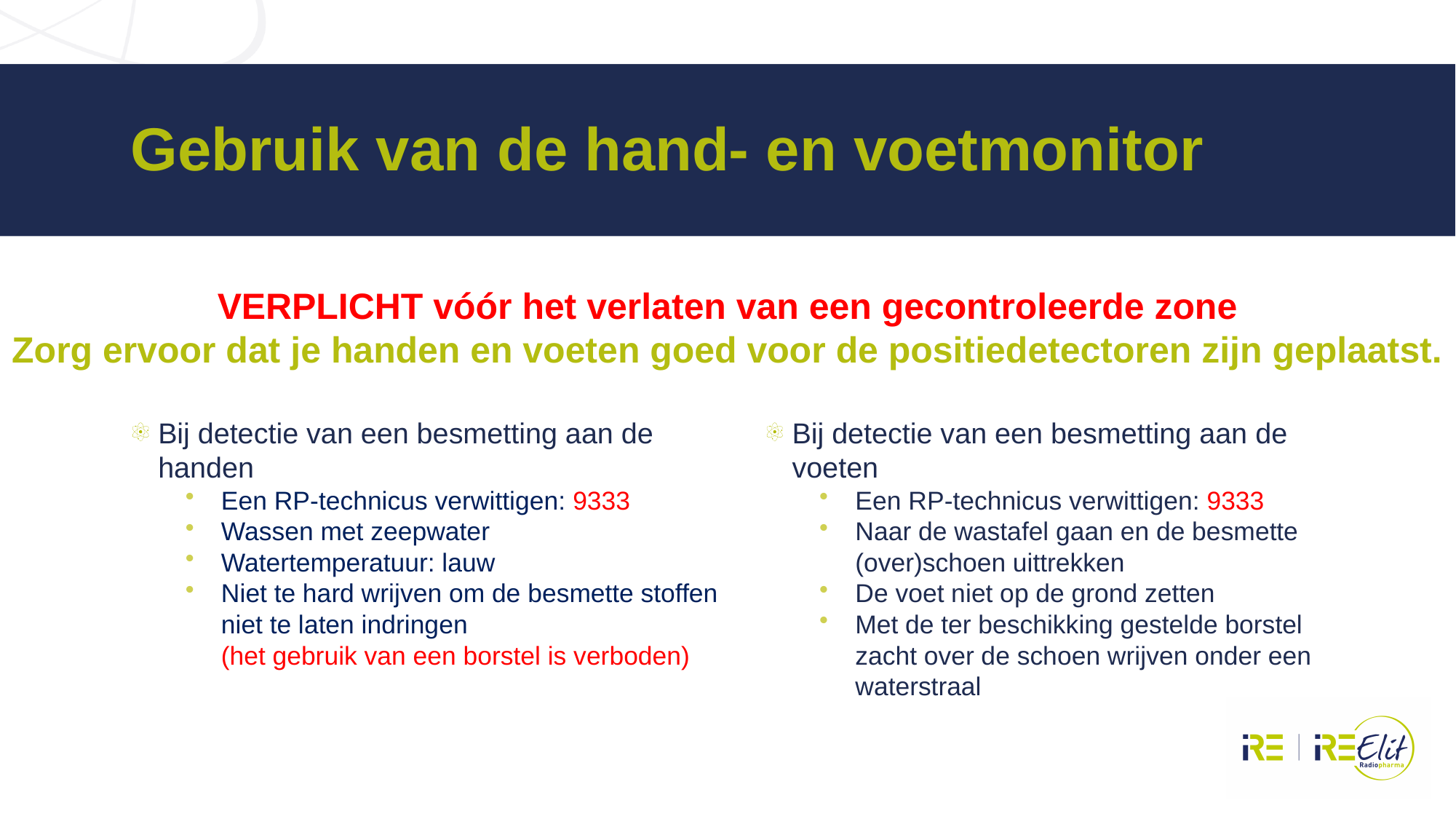

# Gebruik van de hand- en voetmonitor
VERPLICHT vóór het verlaten van een gecontroleerde zone
Zorg ervoor dat je handen en voeten goed voor de positiedetectoren zijn geplaatst.
Bij detectie van een besmetting aan de voeten
Een RP-technicus verwittigen: 9333
Naar de wastafel gaan en de besmette (over)schoen uittrekken
De voet niet op de grond zetten
Met de ter beschikking gestelde borstel zacht over de schoen wrijven onder een waterstraal

Bij detectie van een besmetting aan de handen
Een RP-technicus verwittigen: 9333
Wassen met zeepwater
Watertemperatuur: lauw
Niet te hard wrijven om de besmette stoffen niet te laten indringen
(het gebruik van een borstel is verboden)